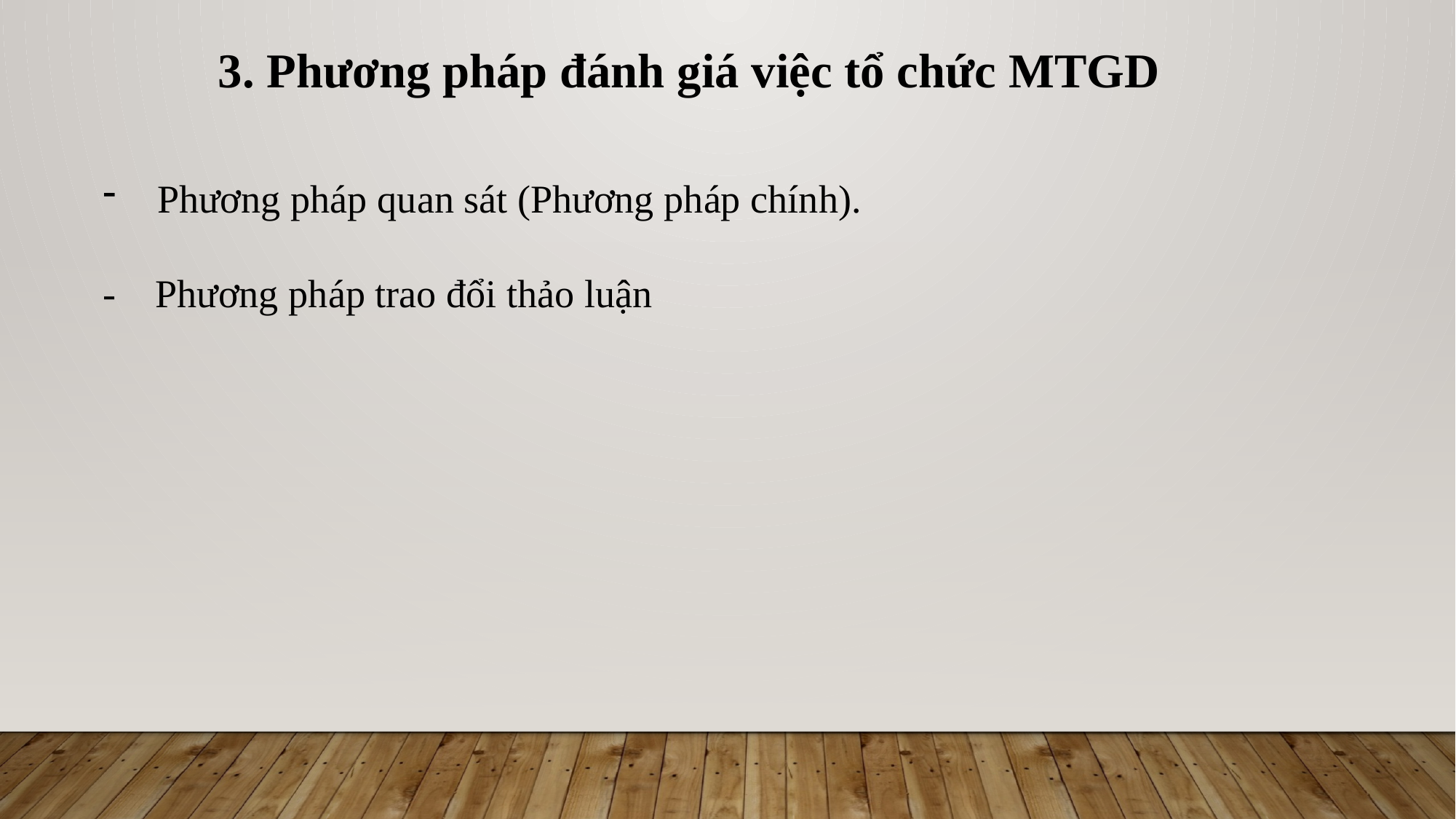

3. Phương pháp đánh giá việc tổ chức MTGD

Phương pháp quan sát (Phương pháp chính).

-    Phương pháp trao đổi thảo luận